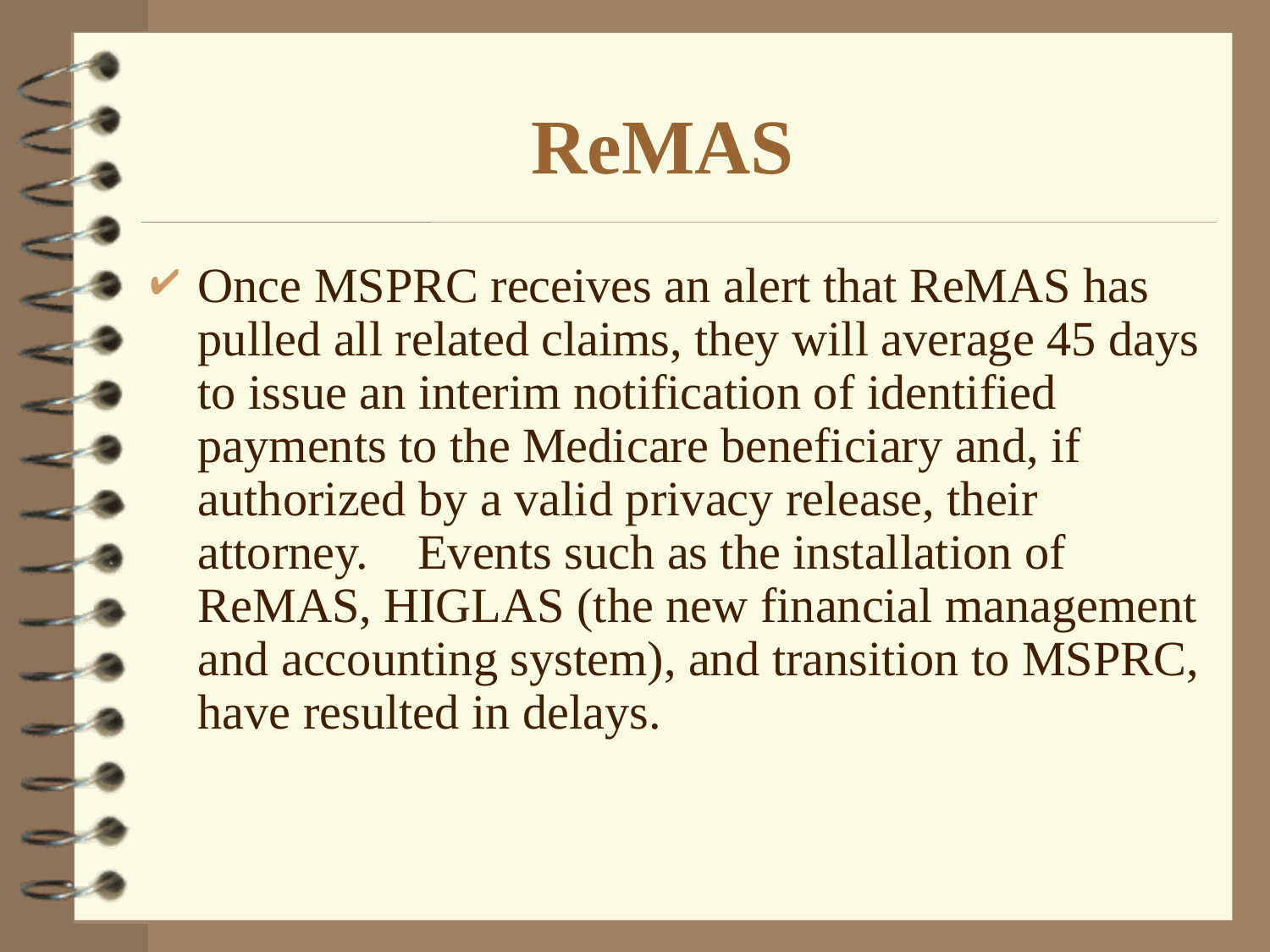

# ReMAS
Once MSPRC receives an alert that ReMAS has pulled all related claims, they will average 45 days to issue an interim notification of identified payments to the Medicare beneficiary and, if authorized by a valid privacy release, their attorney.    Events such as the installation of ReMAS, HIGLAS (the new financial management and accounting system), and transition to MSPRC, have resulted in delays.